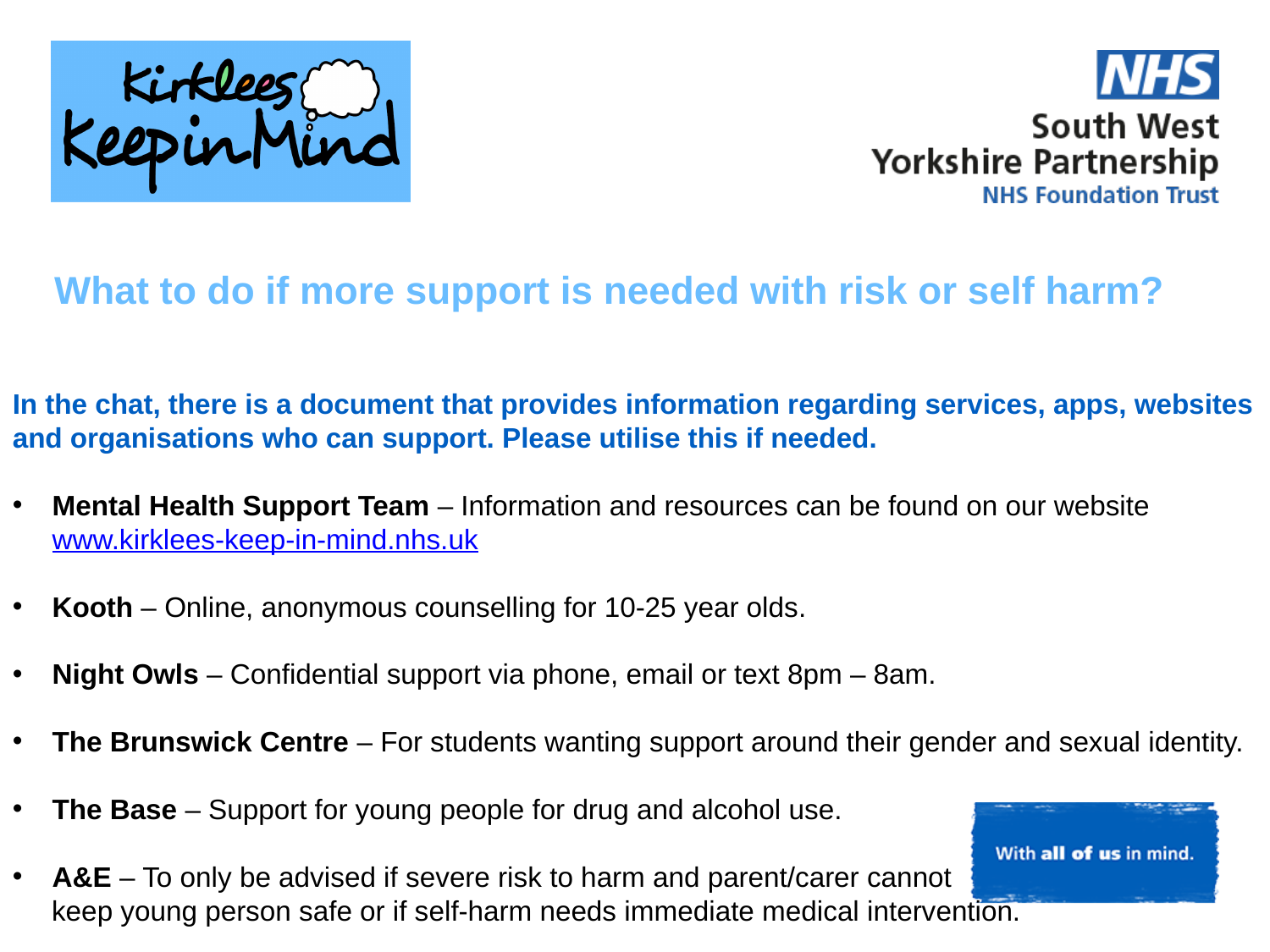

What to do if more support is needed with risk or self harm?
In the chat, there is a document that provides information regarding services, apps, websites and organisations who can support. Please utilise this if needed.

Mental Health Support Team – Information and resources can be found on our website www.kirklees-keep-in-mind.nhs.uk

Kooth – Online, anonymous counselling for 10-25 year olds.

Night Owls – Confidential support via phone, email or text 8pm – 8am.

The Brunswick Centre – For students wanting support around their gender and sexual identity.

The Base – Support for young people for drug and alcohol use.

A&E – To only be advised if severe risk to harm and parent/carer cannot
     keep young person safe or if self-harm needs immediate medical intervention.